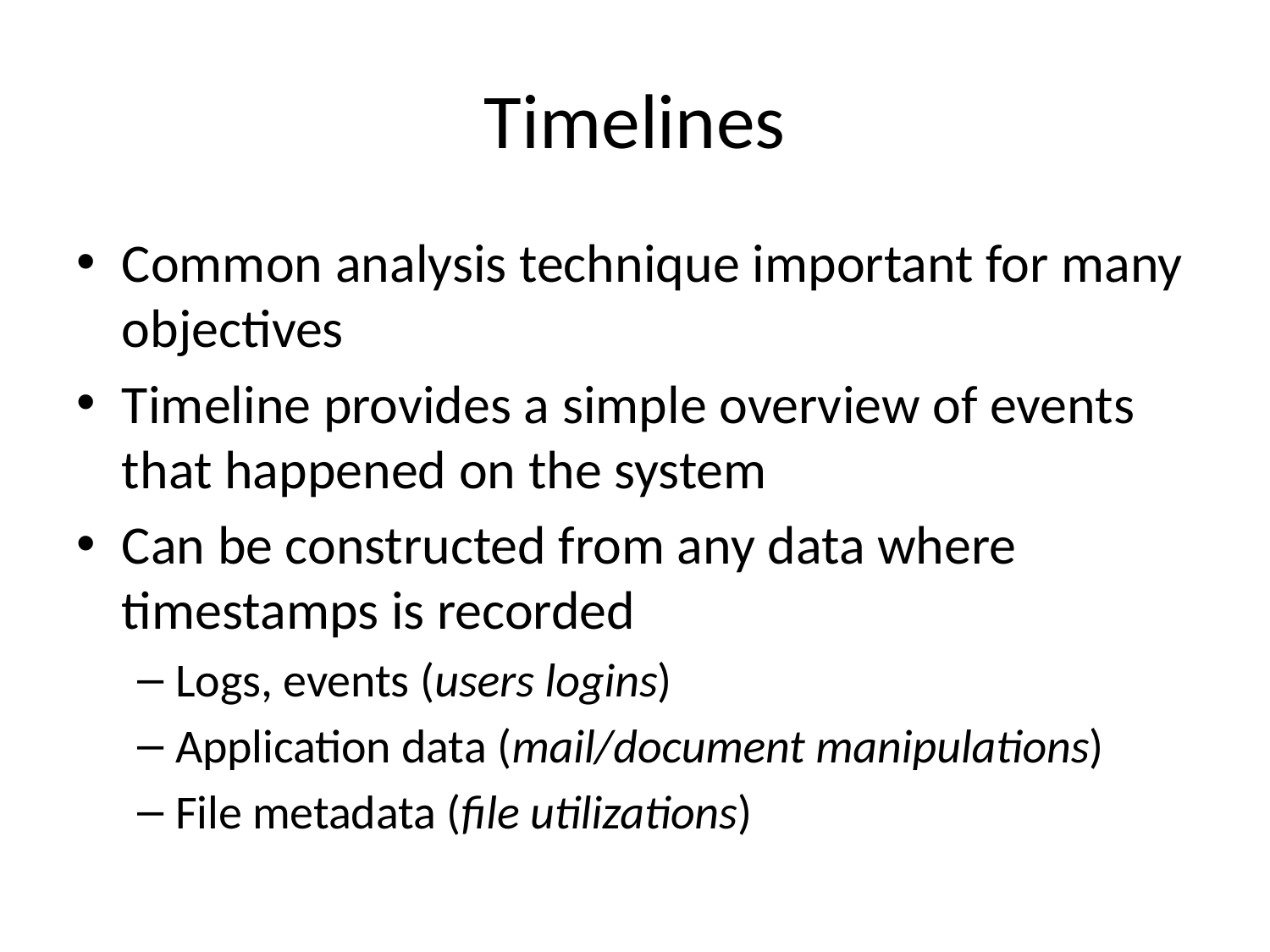

# Timelines
Common analysis technique important for many objectives
Timeline provides a simple overview of events that happened on the system
Can be constructed from any data where timestamps is recorded
Logs, events (users logins)
Application data (mail/document manipulations)
File metadata (file utilizations)